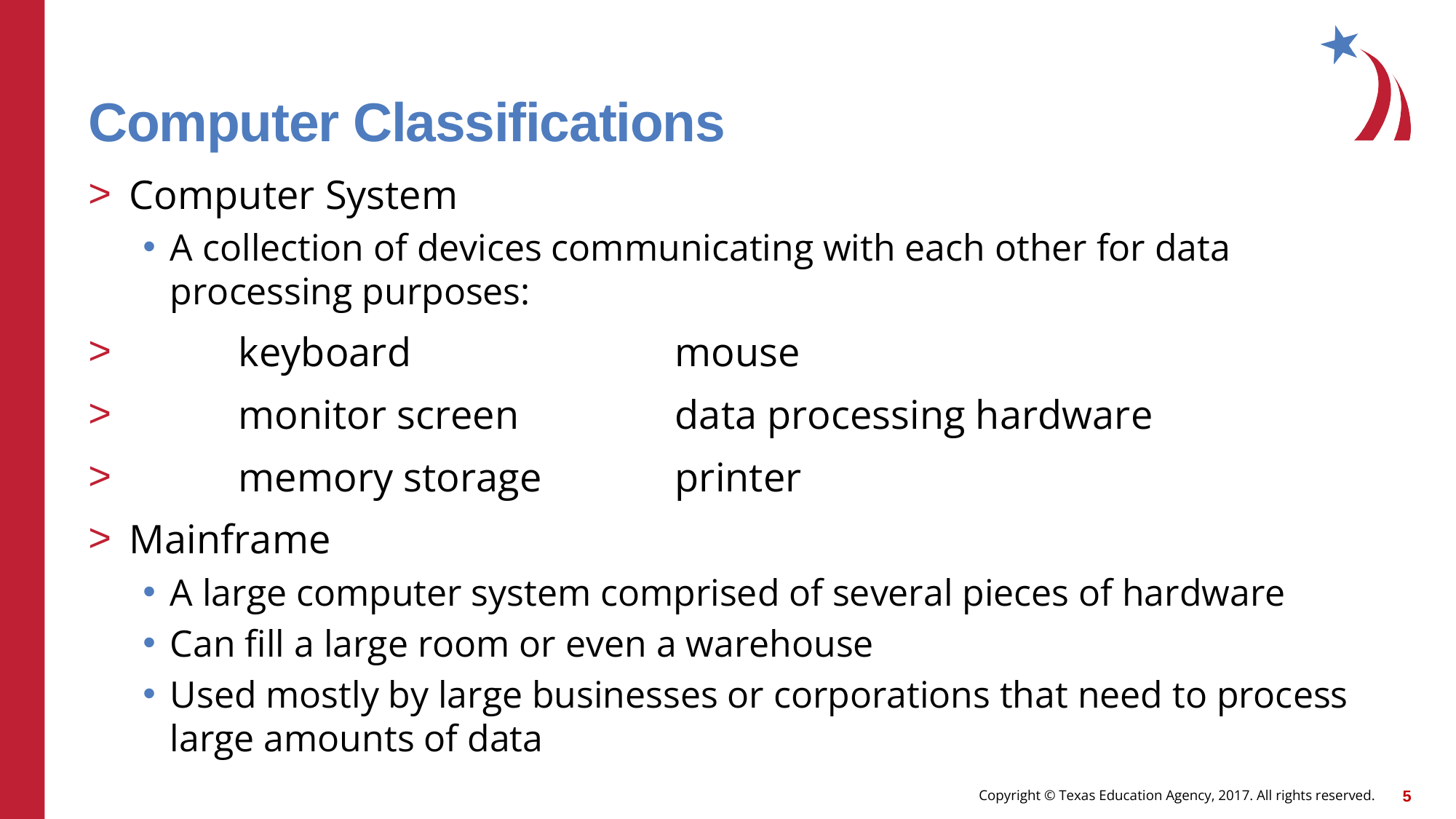

# Computer Classifications
Computer System
A collection of devices communicating with each other for data processing purposes:
	keyboard			mouse
	monitor screen		data processing hardware
	memory storage		printer
Mainframe
A large computer system comprised of several pieces of hardware
Can fill a large room or even a warehouse
Used mostly by large businesses or corporations that need to process large amounts of data